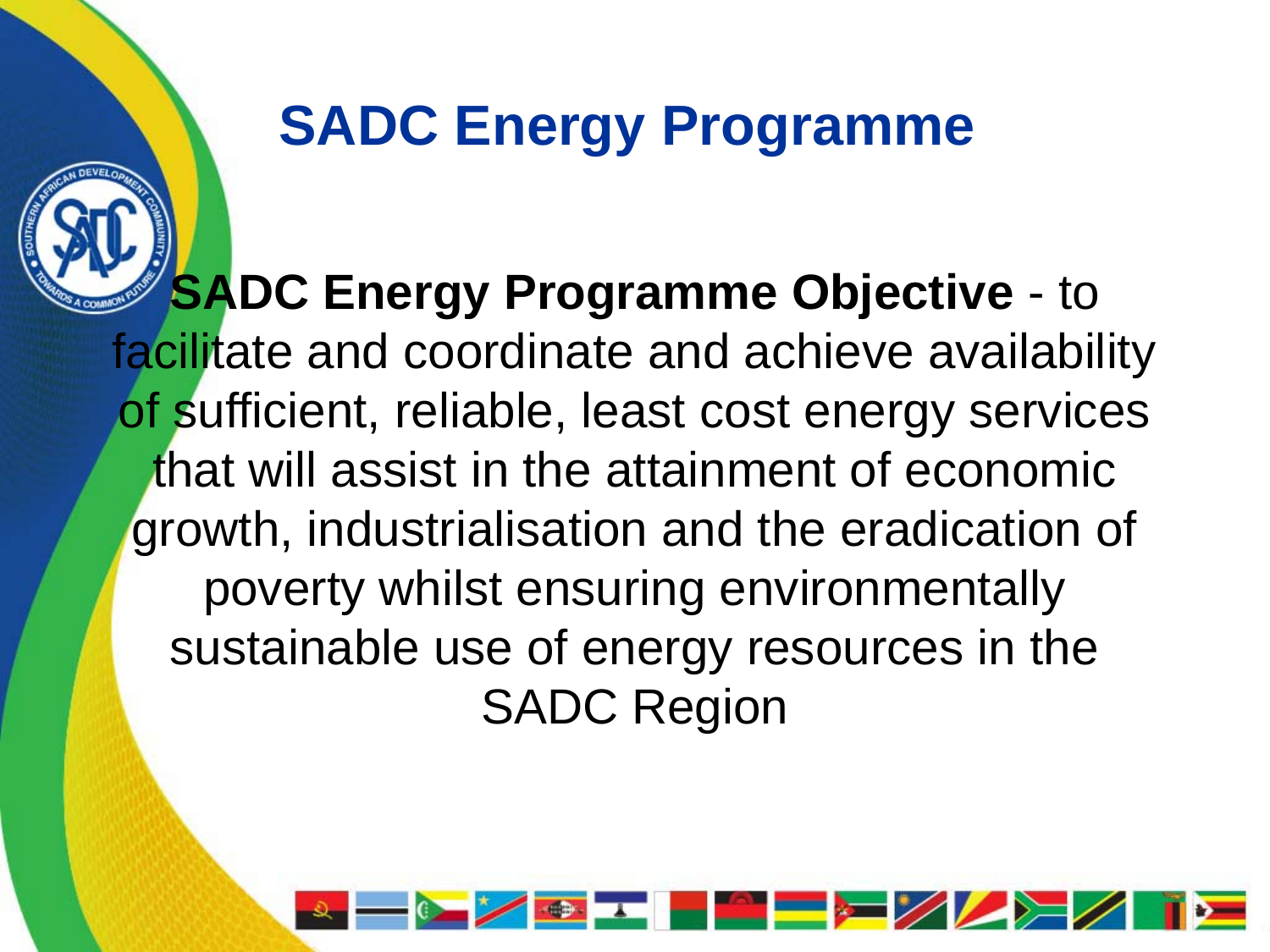

# SADC Energy Programme
SADC Energy Programme Objective - to facilitate and coordinate and achieve availability of sufficient, reliable, least cost energy services that will assist in the attainment of economic growth, industrialisation and the eradication of poverty whilst ensuring environmentally sustainable use of energy resources in the SADC Region